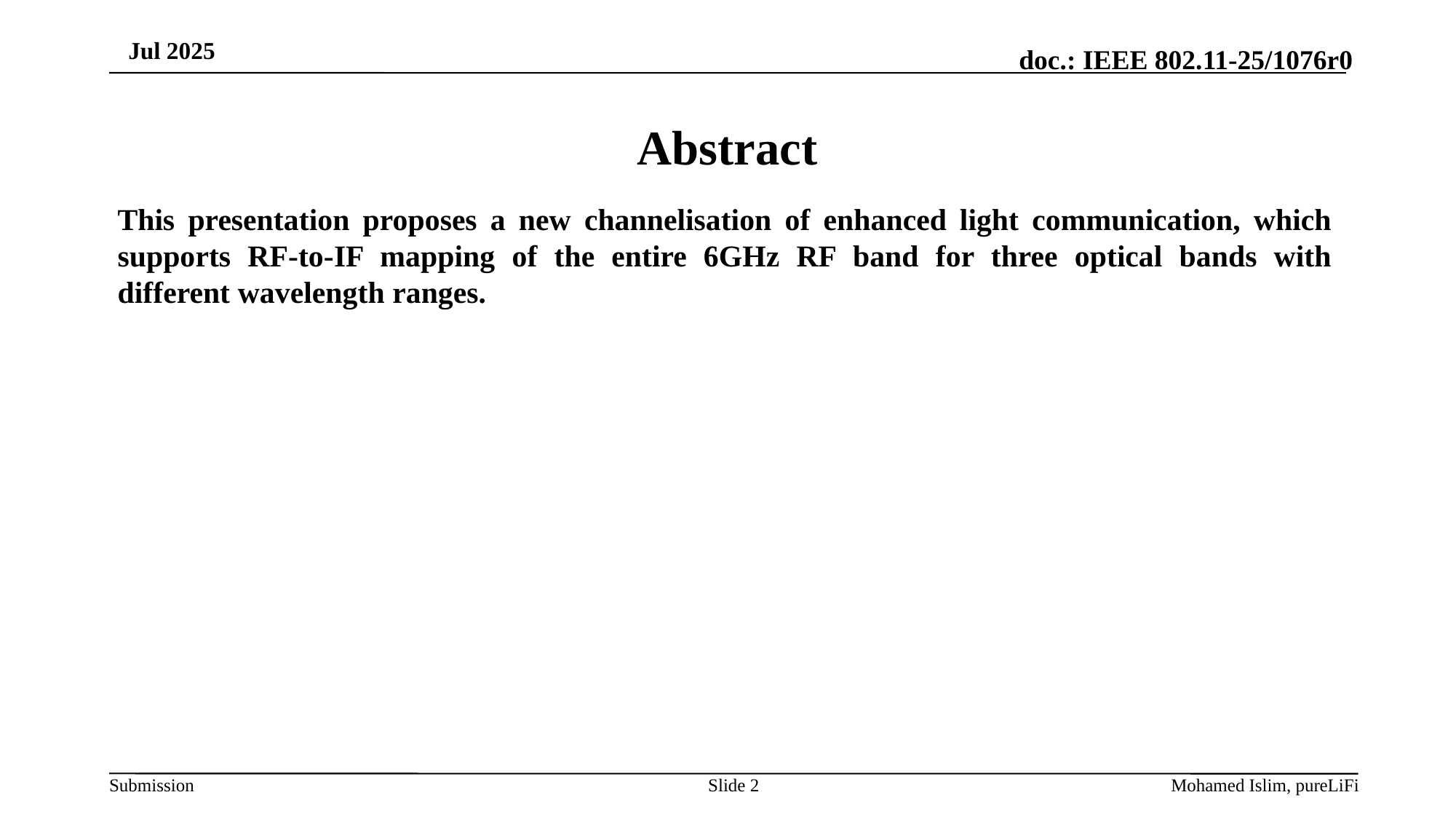

Jul 2025
# Abstract
This presentation proposes a new channelisation of enhanced light communication, which supports RF-to-IF mapping of the entire 6GHz RF band for three optical bands with different wavelength ranges.
Slide 2
Mohamed Islim, pureLiFi